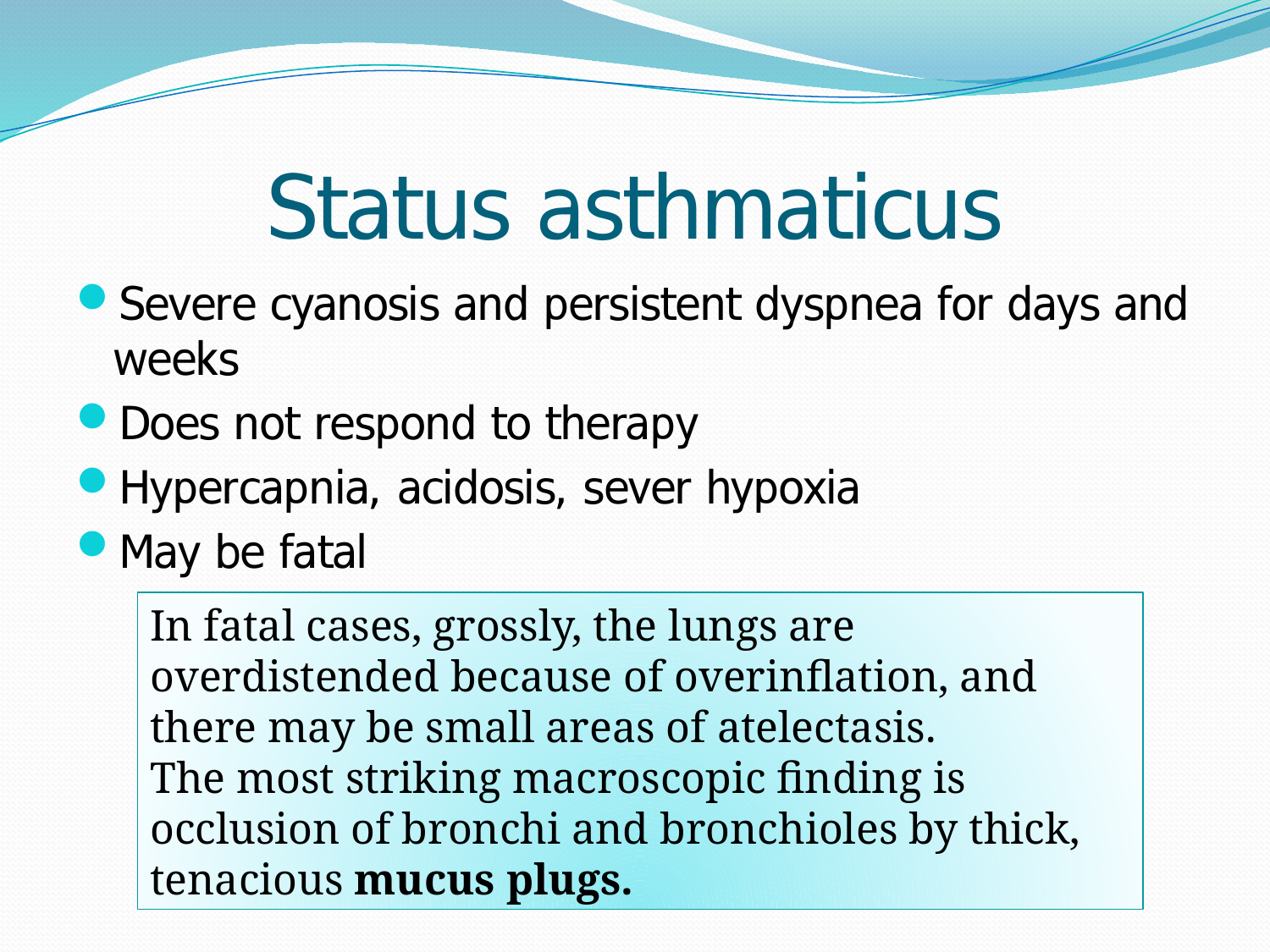

# Status asthmaticus
Severe cyanosis and persistent dyspnea for days and weeks
Does not respond to therapy
Hypercapnia, acidosis, sever hypoxia
May be fatal

In fatal cases, grossly, the lungs are overdistended because of overinflation, and there may be small areas of atelectasis.
The most striking macroscopic finding is occlusion of bronchi and bronchioles by thick, tenacious mucus plugs.